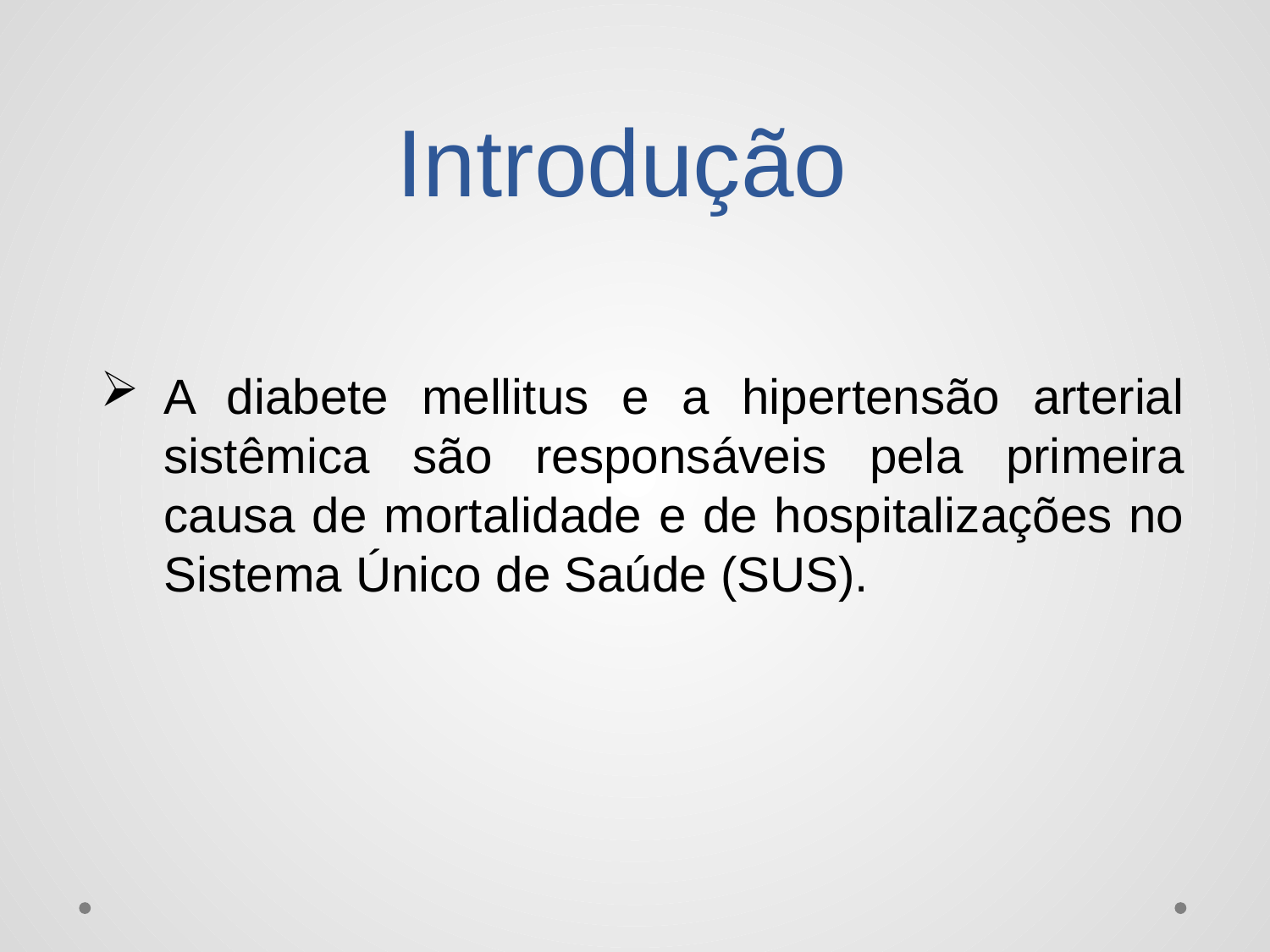

# Introdução

A diabete mellitus e a hipertensão arterial sistêmica são responsáveis pela primeira causa de mortalidade e de hospitalizações no Sistema Único de Saúde (SUS).